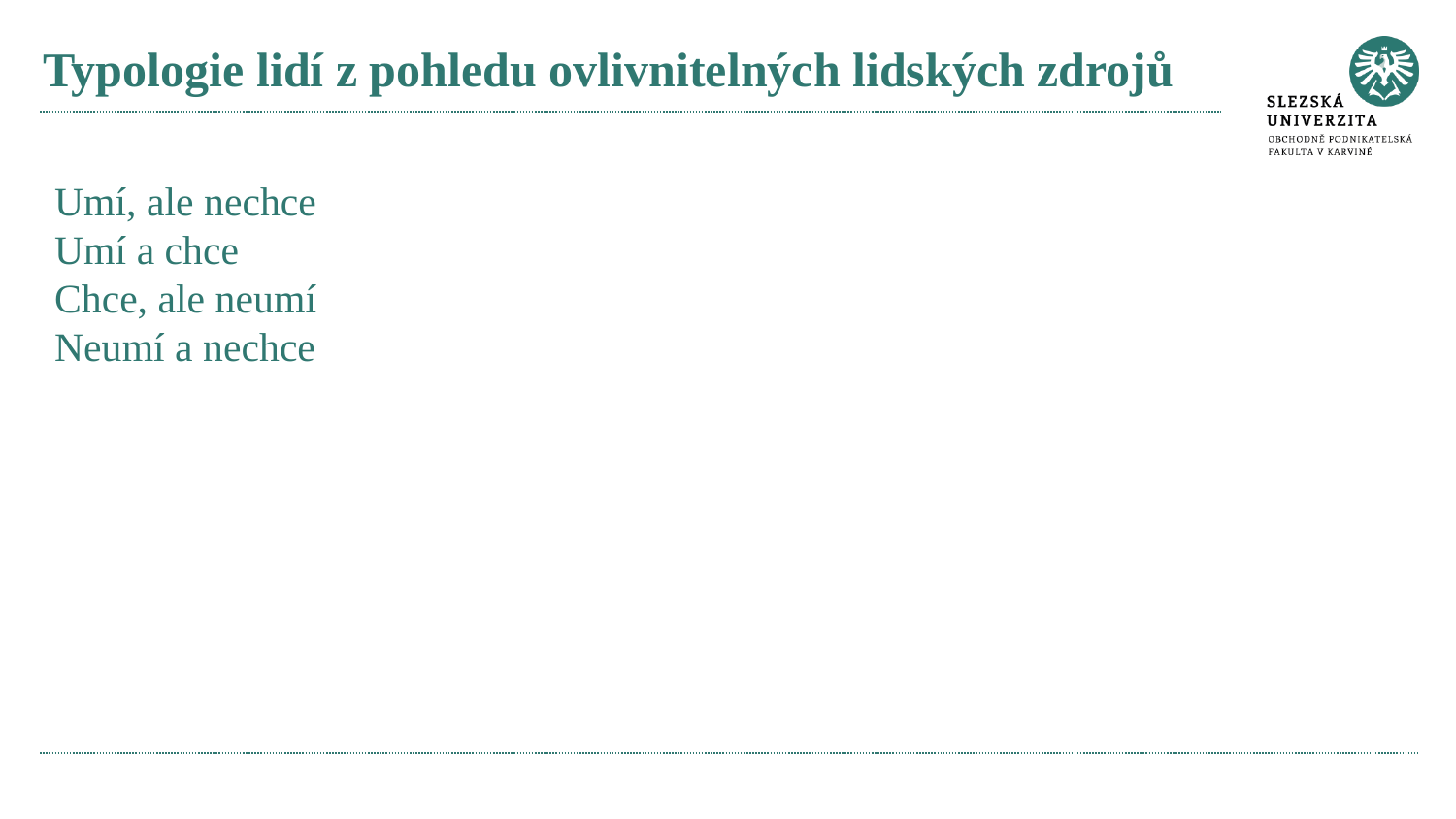

# Typologie lidí z pohledu ovlivnitelných lidských zdrojů

Umí, ale nechce
Umí a chce
Chce, ale neumí
Neumí a nechce